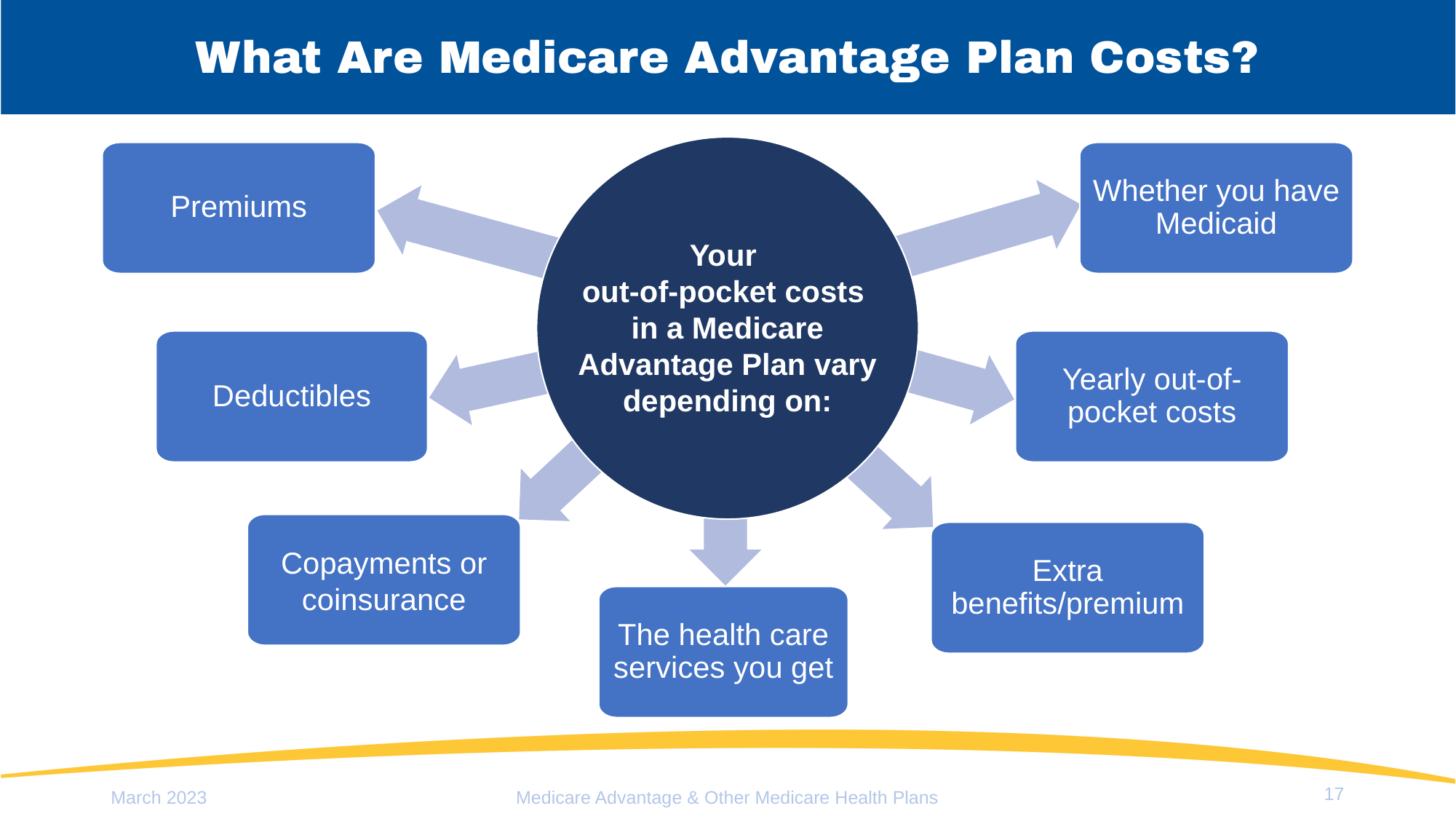

# What Are Medicare Advantage Plan Costs?

Whether you have Medicaid
Premiums

Your
out-of-pocket costs
in a Medicare Advantage Plan vary depending on:
Deductibles
Yearly out-of-pocket costs

Copayments or coinsurance
Extra benefits/premium
The health care services you get
17
March 2023
Medicare Advantage & Other Medicare Health Plans